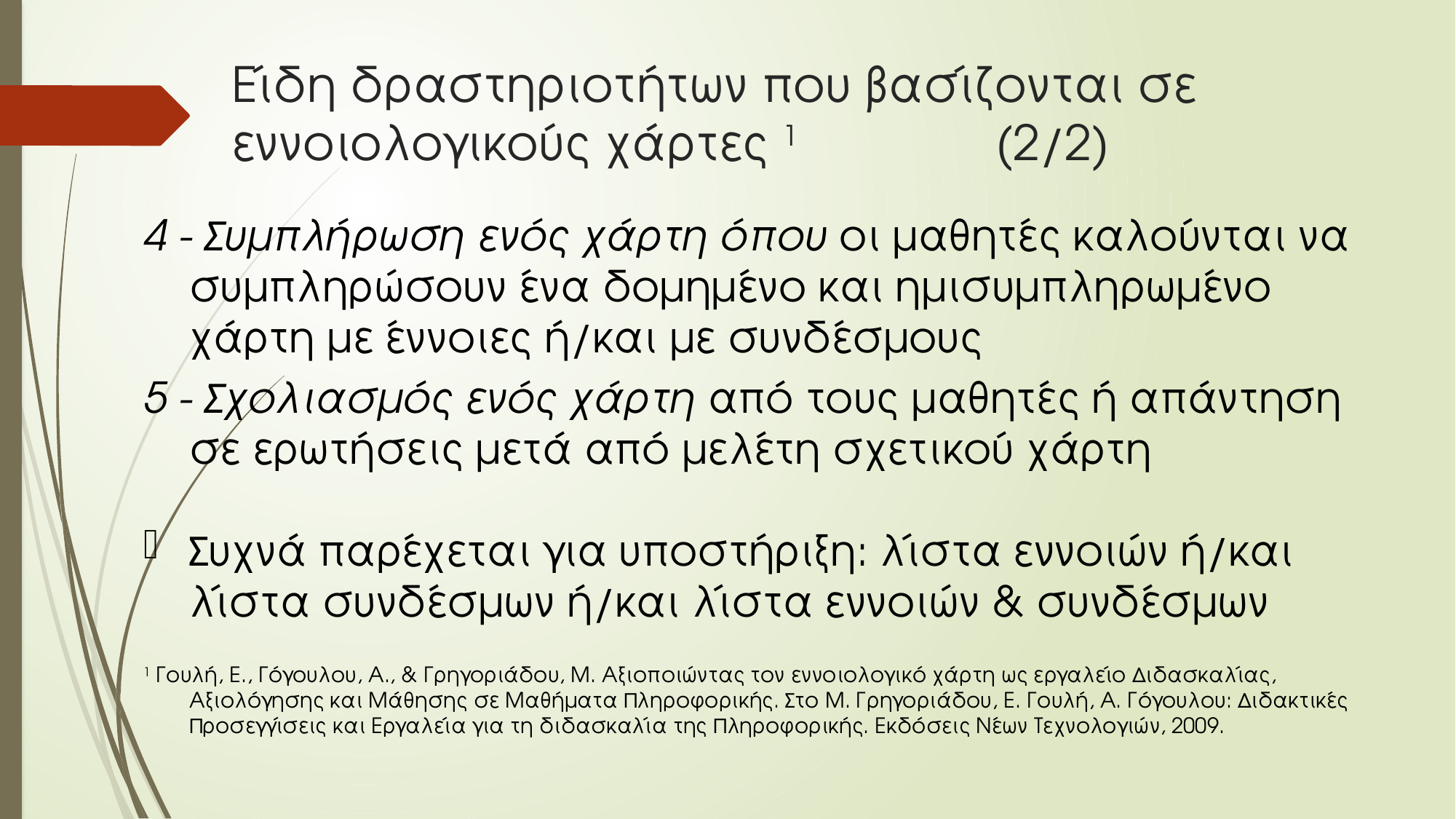

# Είδη δραστηριοτήτων που βασίζονται σε εννοιολογικούς χάρτες 1		(2/2)
4 - Συμπλήρωση ενός χάρτη όπου οι μαθητές καλούνται να συμπληρώσουν ένα δομημένο και ημισυμπληρωμένο χάρτη με έννοιες ή/και με συνδέσμους
5 - Σχολιασμός ενός χάρτη από τους μαθητές ή απάντηση σε ερωτήσεις μετά από μελέτη σχετικού χάρτη

Συχνά παρέχεται για υποστήριξη: λίστα εννοιών ή/και λίστα συνδέσμων ή/και λίστα εννοιών & συνδέσμων

1 Γουλή, Ε., Γόγουλου, Α., & Γρηγοριάδου, Μ. Αξιοποιώντας τον εννοιολογικό χάρτη ως εργαλείο Διδασκαλίας, Αξιολόγησης και Μάθησης σε Μαθήματα Πληροφορικής. Στο Μ. Γρηγοριάδου, Ε. Γουλή, Α. Γόγουλου: Διδακτικές Προσεγγίσεις και Εργαλεία για τη διδασκαλία της Πληροφορικής. Εκδόσεις Νέων Τεχνολογιών, 2009.